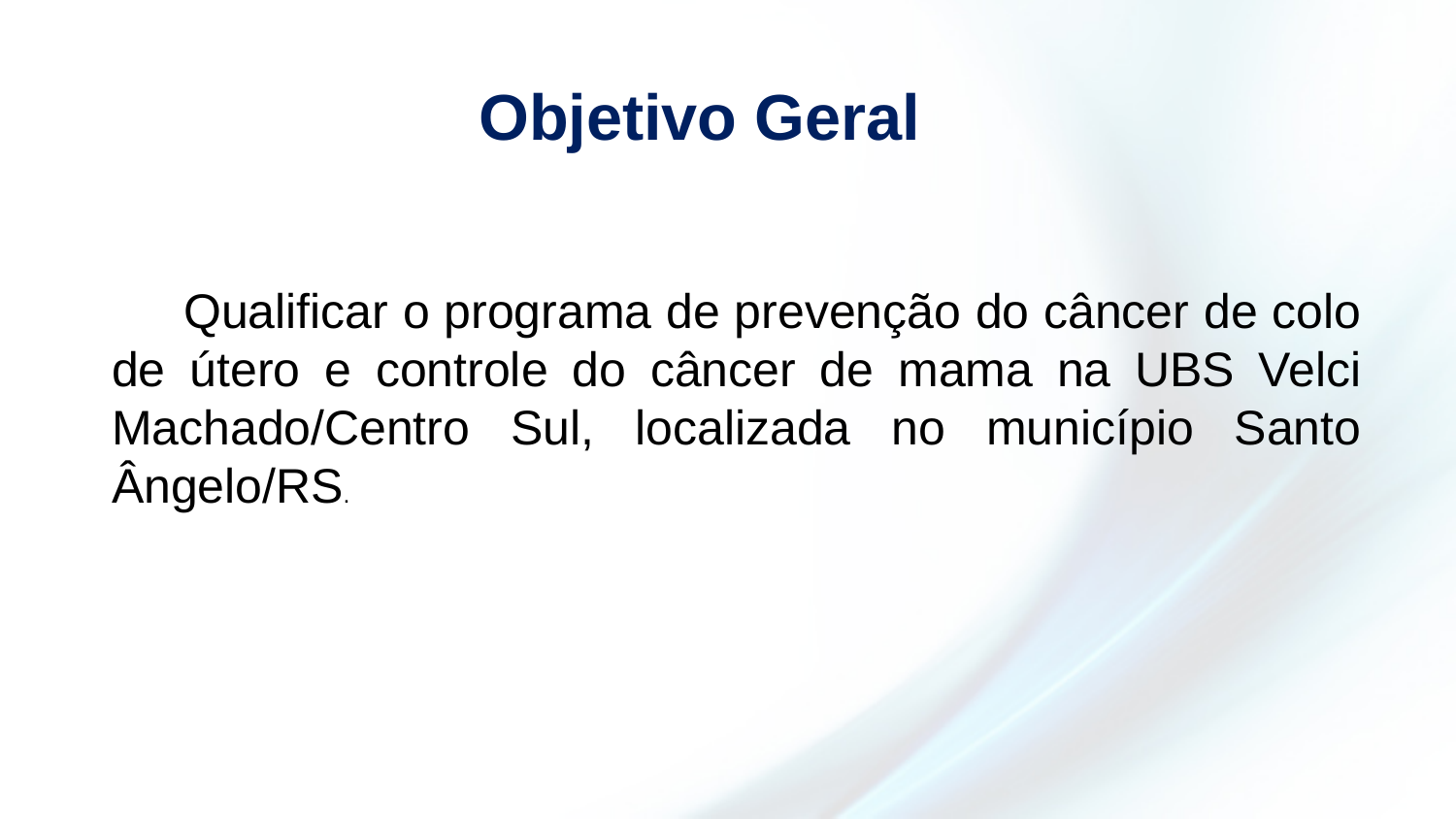

Objetivo Geral
Qualificar o programa de prevenção do câncer de colo de útero e controle do câncer de mama na UBS Velci Machado/Centro Sul, localizada no município Santo Ângelo/RS.